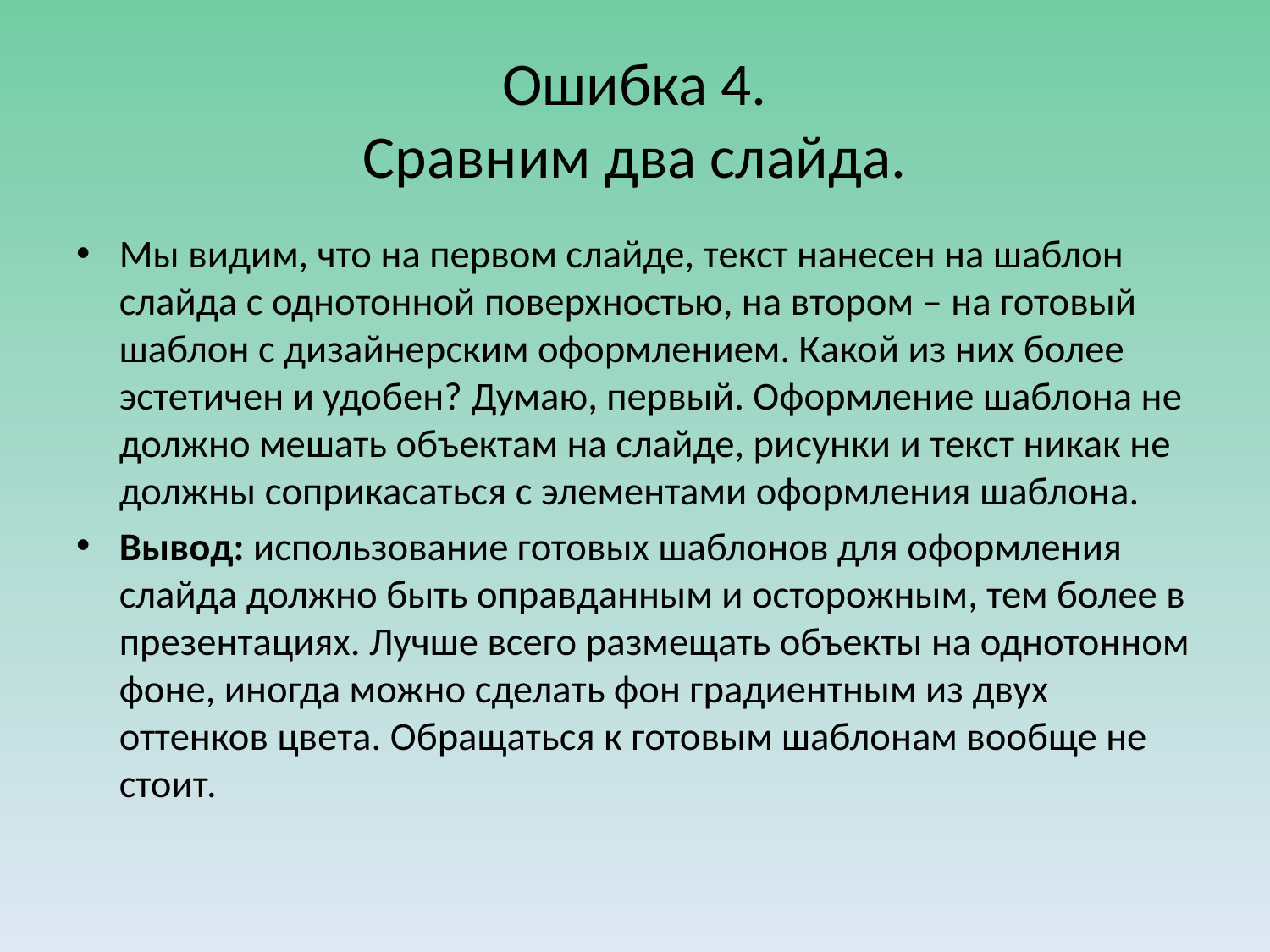

# Ошибка 4. Сравним два слайда.
Мы видим, что на первом слайде, текст нанесен на шаблон слайда с однотонной поверхностью, на втором – на готовый шаблон с дизайнерским оформлением. Какой из них более эстетичен и удобен? Думаю, первый. Оформление шаблона не должно мешать объектам на слайде, рисунки и текст никак не должны соприкасаться с элементами оформления шаблона.
Вывод: использование готовых шаблонов для оформления слайда должно быть оправданным и осторожным, тем более в презентациях. Лучше всего размещать объекты на однотонном фоне, иногда можно сделать фон градиентным из двух оттенков цвета. Обращаться к готовым шаблонам вообще не стоит.